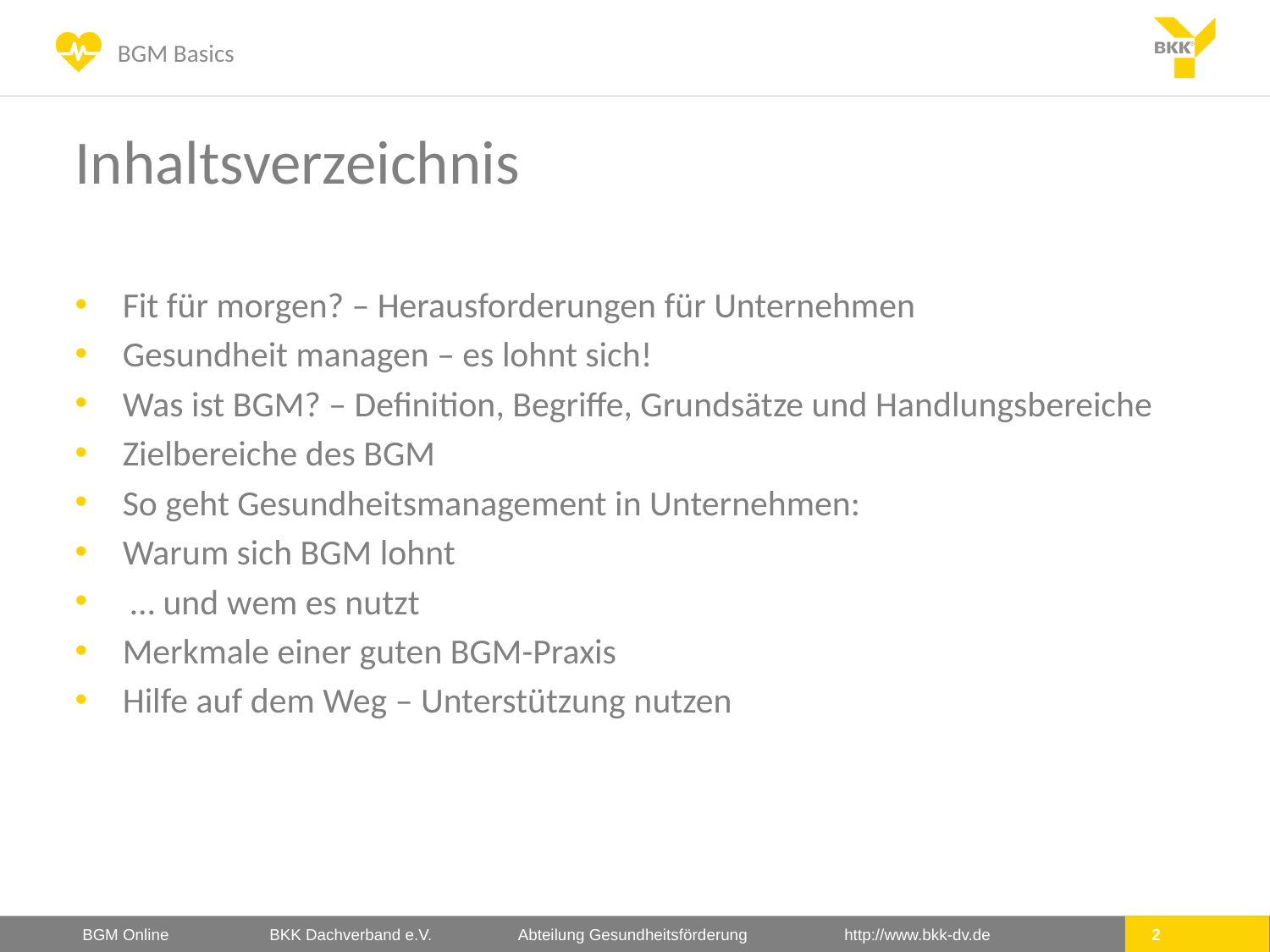

# Inhaltsverzeichnis
Fit für morgen? – Herausforderungen für Unternehmen
Gesundheit managen – es lohnt sich!
Was ist BGM? – Definition, Begriffe, Grundsätze und Handlungsbereiche
Zielbereiche des BGM
So geht Gesundheitsmanagement in Unternehmen:
Warum sich BGM lohnt
 … und wem es nutzt
Merkmale einer guten BGM-Praxis
Hilfe auf dem Weg – Unterstützung nutzen